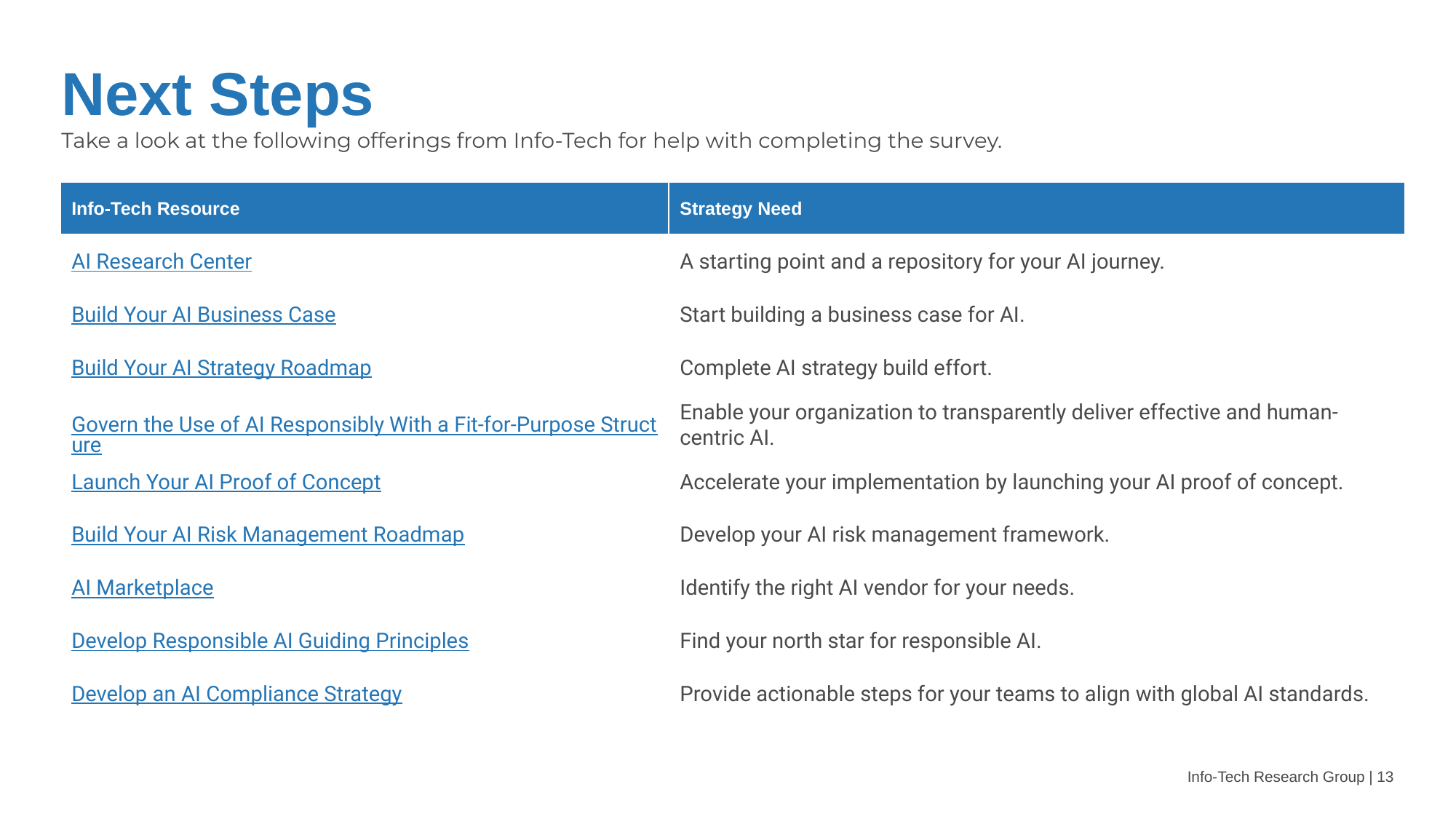

Next Steps
Take a look at the following offerings from Info-Tech for help with completing the survey.
| Info-Tech Resource | Strategy Need |
| --- | --- |
| AI Research Center | A starting point and a repository for your AI journey. |
| Build Your AI Business Case | Start building a business case for AI. |
| Build Your AI Strategy Roadmap | Complete AI strategy build effort. |
| Govern the Use of AI Responsibly With a Fit-for-Purpose Structure | Enable your organization to transparently deliver effective and human-centric AI. |
| Launch Your AI Proof of Concept | Accelerate your implementation by launching your AI proof of concept. |
| Build Your AI Risk Management Roadmap | Develop your AI risk management framework. |
| AI Marketplace | Identify the right AI vendor for your needs. |
| Develop Responsible AI Guiding Principles | Find your north star for responsible AI. |
| Develop an AI Compliance Strategy | Provide actionable steps for your teams to align with global AI standards. |
Info-Tech Research Group | 13